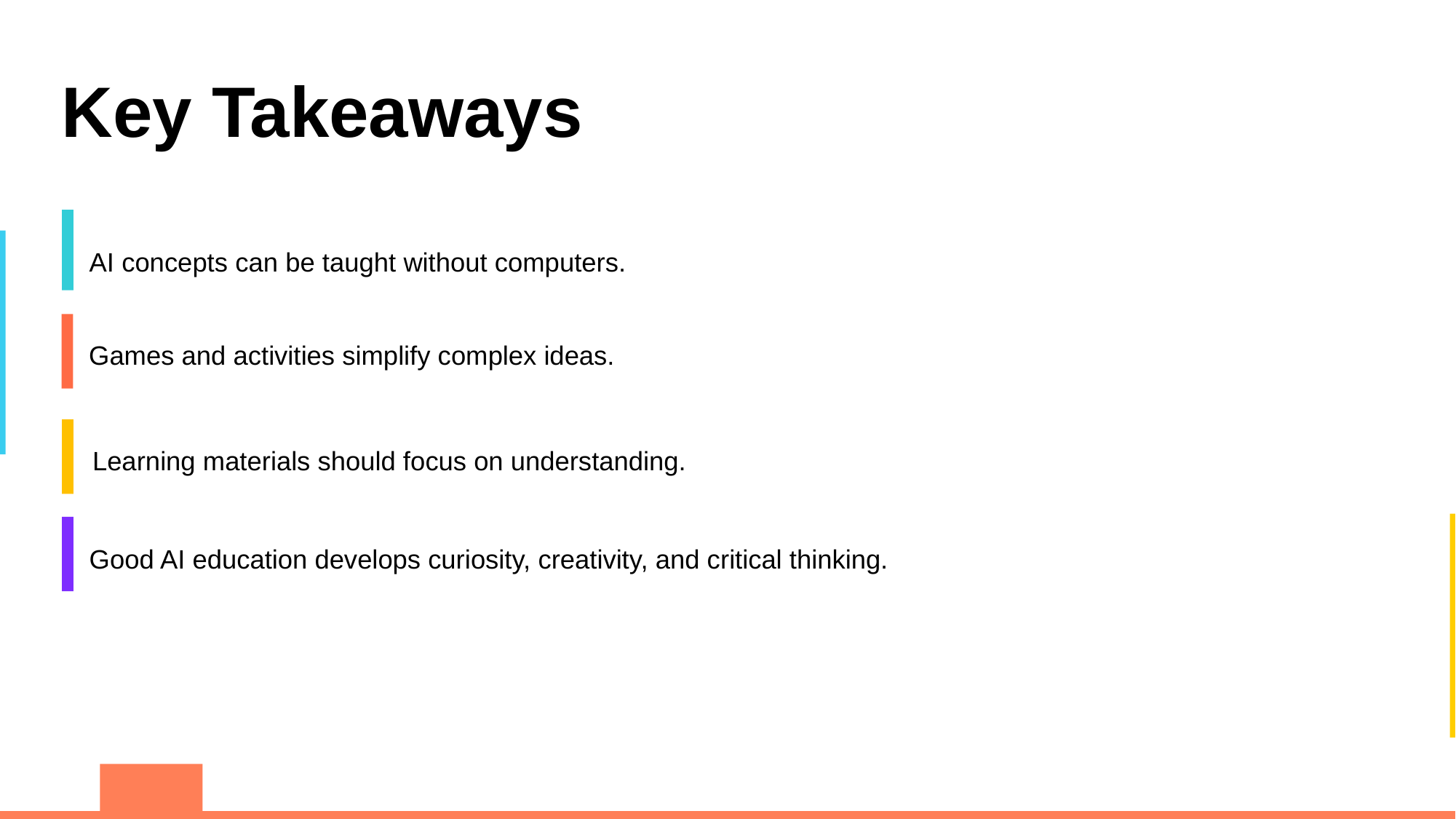

Key Takeaways

AI concepts can be taught without computers.

Games and activities simplify complex ideas.

Learning materials should focus on understanding.

Good AI education develops curiosity, creativity, and critical thinking.